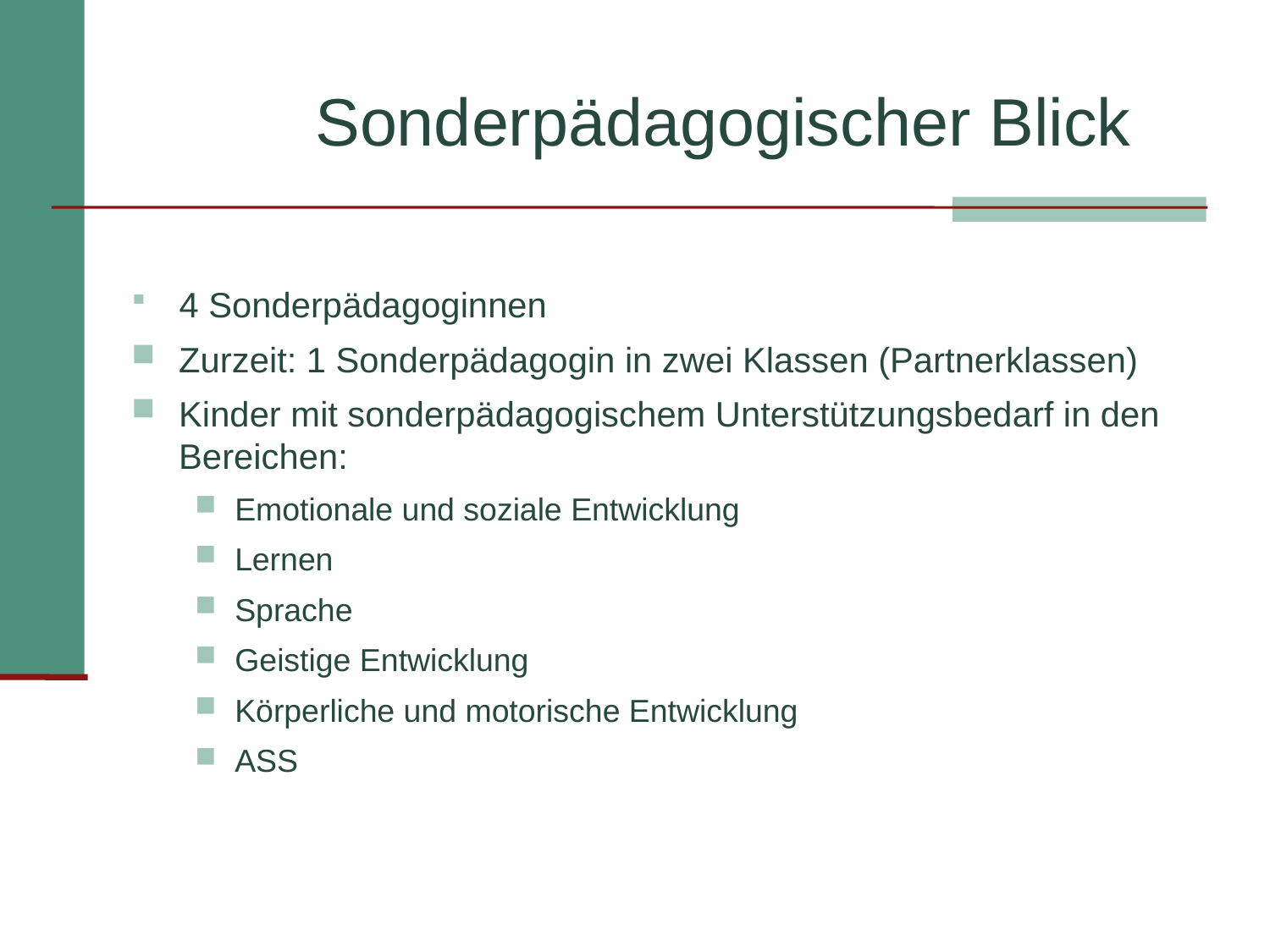

Sonderpädagogischer Blick
4 Sonderpädagoginnen
Zurzeit: 1 Sonderpädagogin in zwei Klassen (Partnerklassen)
Kinder mit sonderpädagogischem Unterstützungsbedarf in den Bereichen:
Emotionale und soziale Entwicklung
Lernen
Sprache
Geistige Entwicklung
Körperliche und motorische Entwicklung
ASS